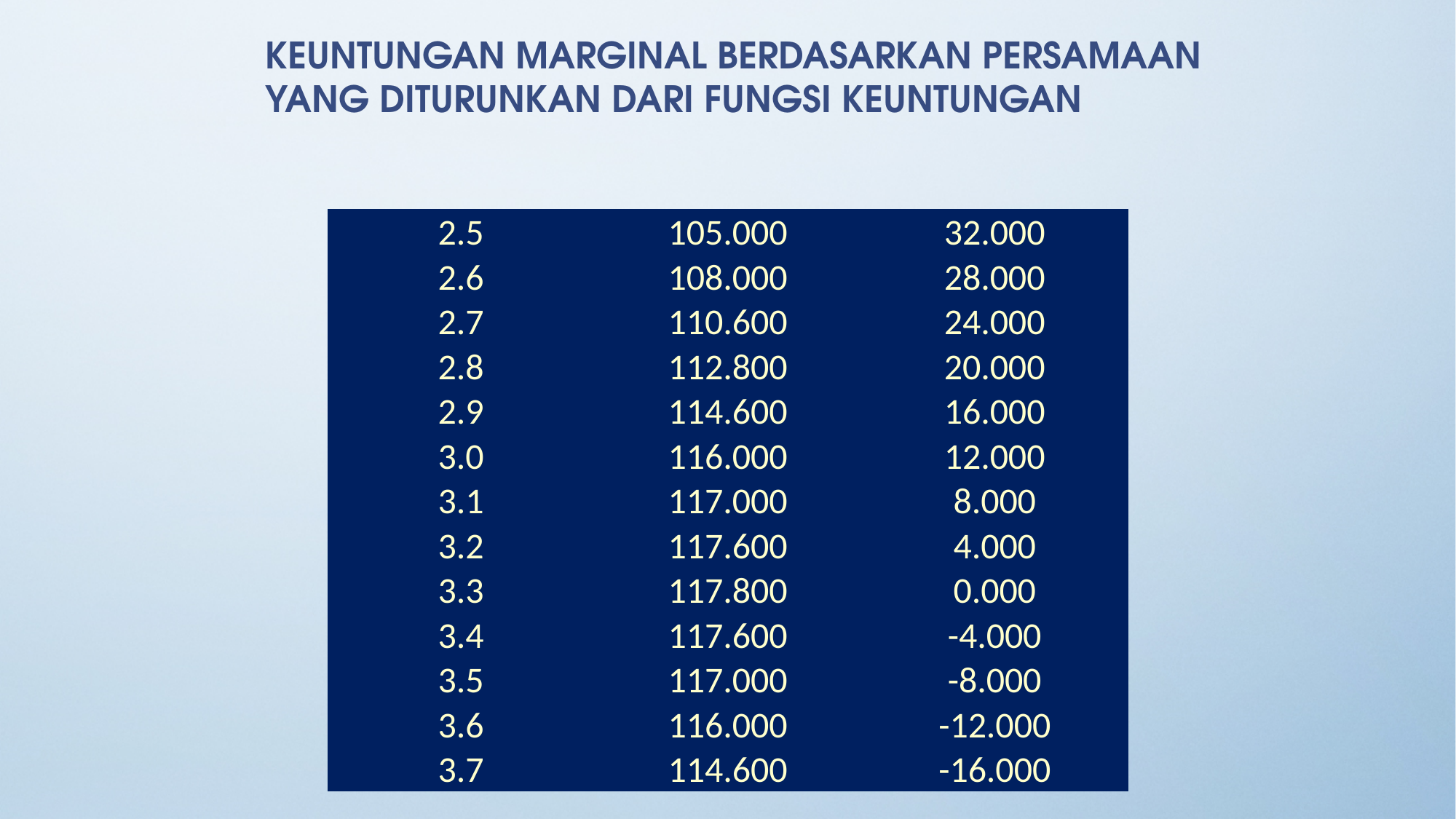

KEUNTUNGAN MARGINAL BERDASARKAN PERSAMAAN  YANG DITURUNKAN DARI FUNGSI KEUNTUNGAN
| 2.5 | 105.000 | 32.000 |
| --- | --- | --- |
| 2.6 | 108.000 | 28.000 |
| 2.7 | 110.600 | 24.000 |
| 2.8 | 112.800 | 20.000 |
| 2.9 | 114.600 | 16.000 |
| 3.0 | 116.000 | 12.000 |
| 3.1 | 117.000 | 8.000 |
| 3.2 | 117.600 | 4.000 |
| 3.3 | 117.800 | 0.000 |
| 3.4 | 117.600 | -4.000 |
| 3.5 | 117.000 | -8.000 |
| 3.6 | 116.000 | -12.000 |
| 3.7 | 114.600 | -16.000 |